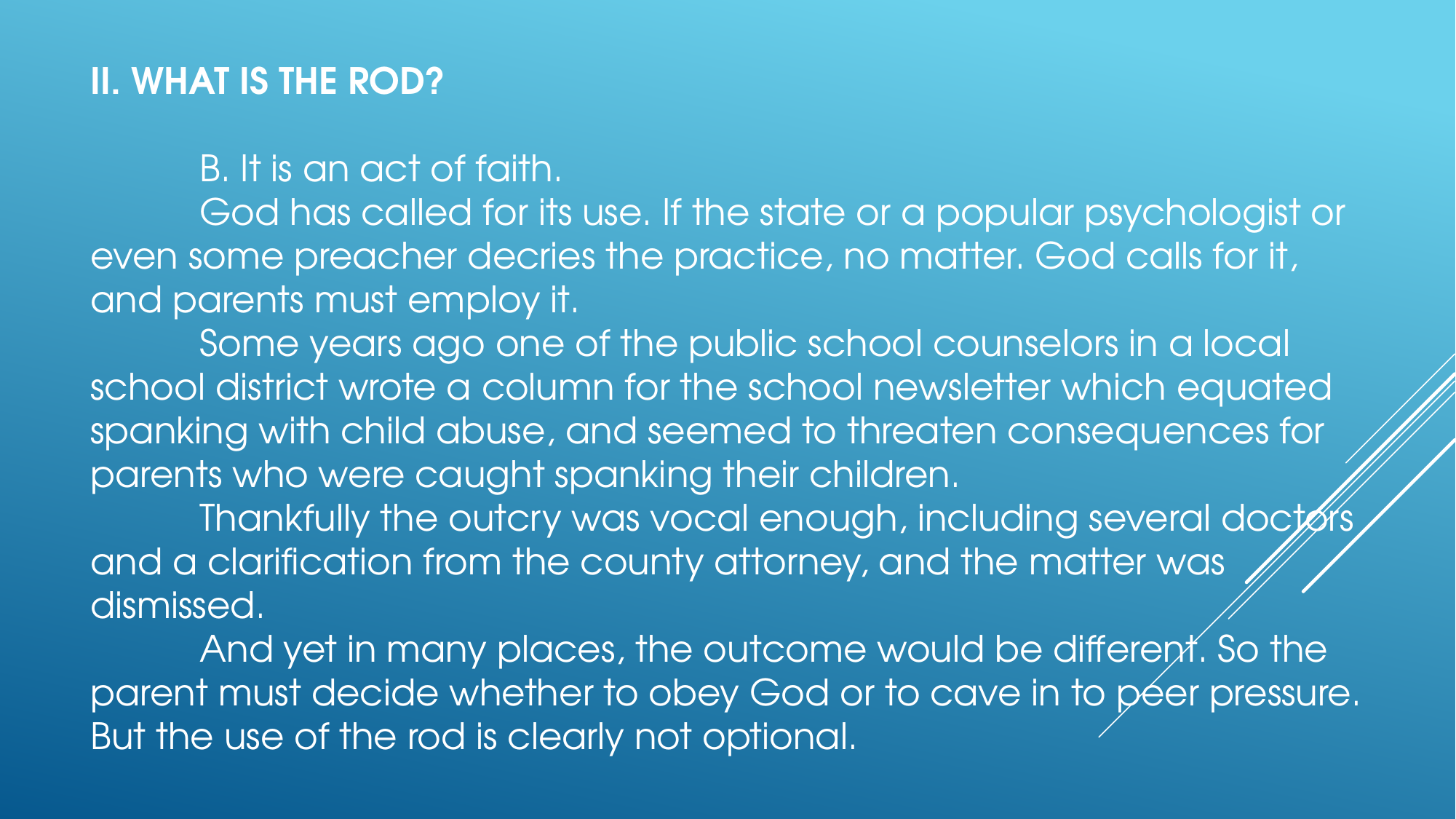

II. WHAT IS THE ROD?

	B. It is an act of faith.
	God has called for its use. If the state or a popular psychologist or even some preacher decries the practice, no matter. God calls for it, and parents must employ it.
	Some years ago one of the public school counselors in a local school district wrote a column for the school newsletter which equated spanking with child abuse, and seemed to threaten consequences for parents who were caught spanking their children.
	Thankfully the outcry was vocal enough, including several doctors and a clarification from the county attorney, and the matter was dismissed.
	And yet in many places, the outcome would be different. So the parent must decide whether to obey God or to cave in to peer pressure. But the use of the rod is clearly not optional.